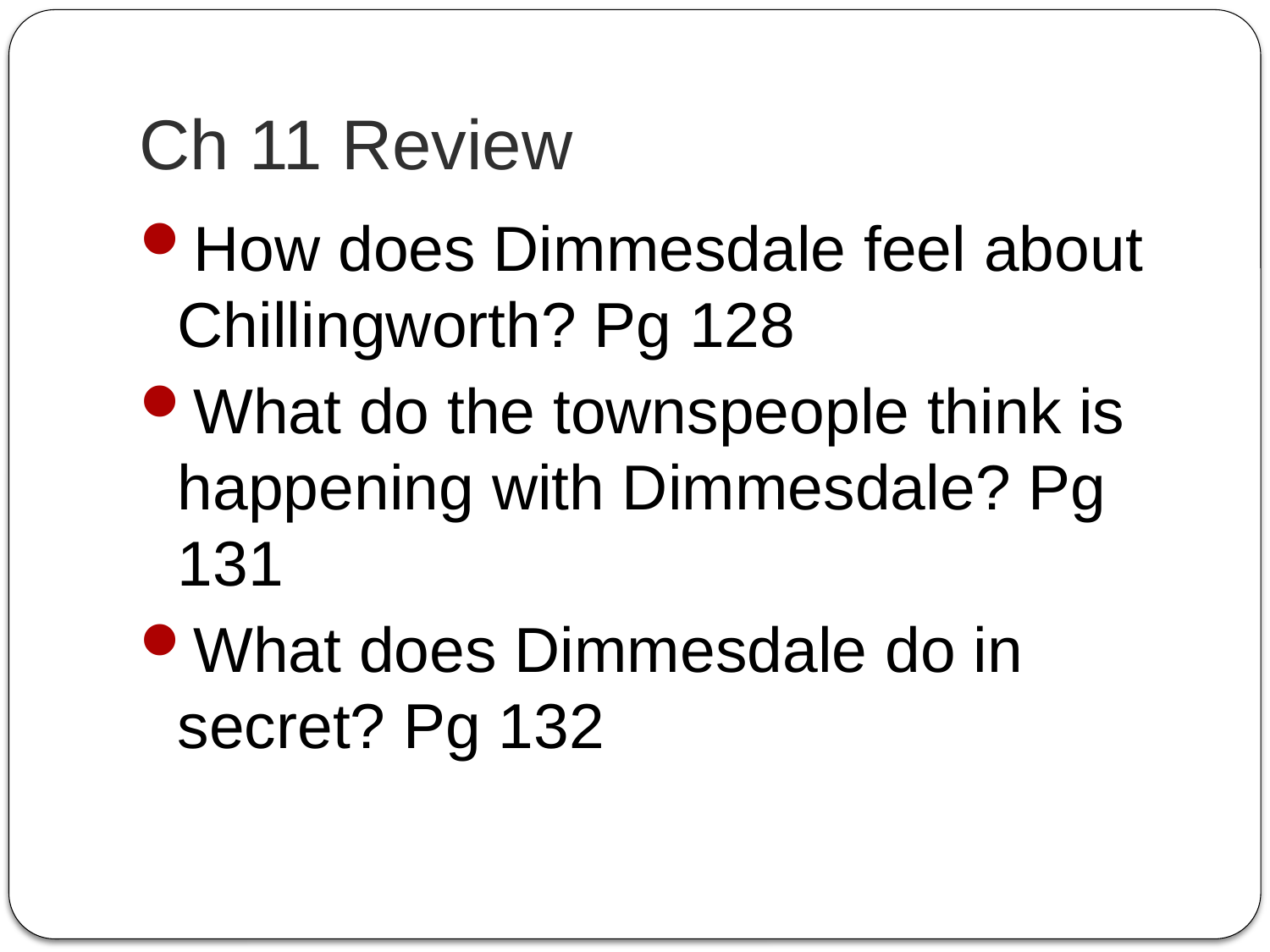

# Ch 11 Review
How does Dimmesdale feel about Chillingworth? Pg 128
What do the townspeople think is happening with Dimmesdale? Pg 131
What does Dimmesdale do in secret? Pg 132